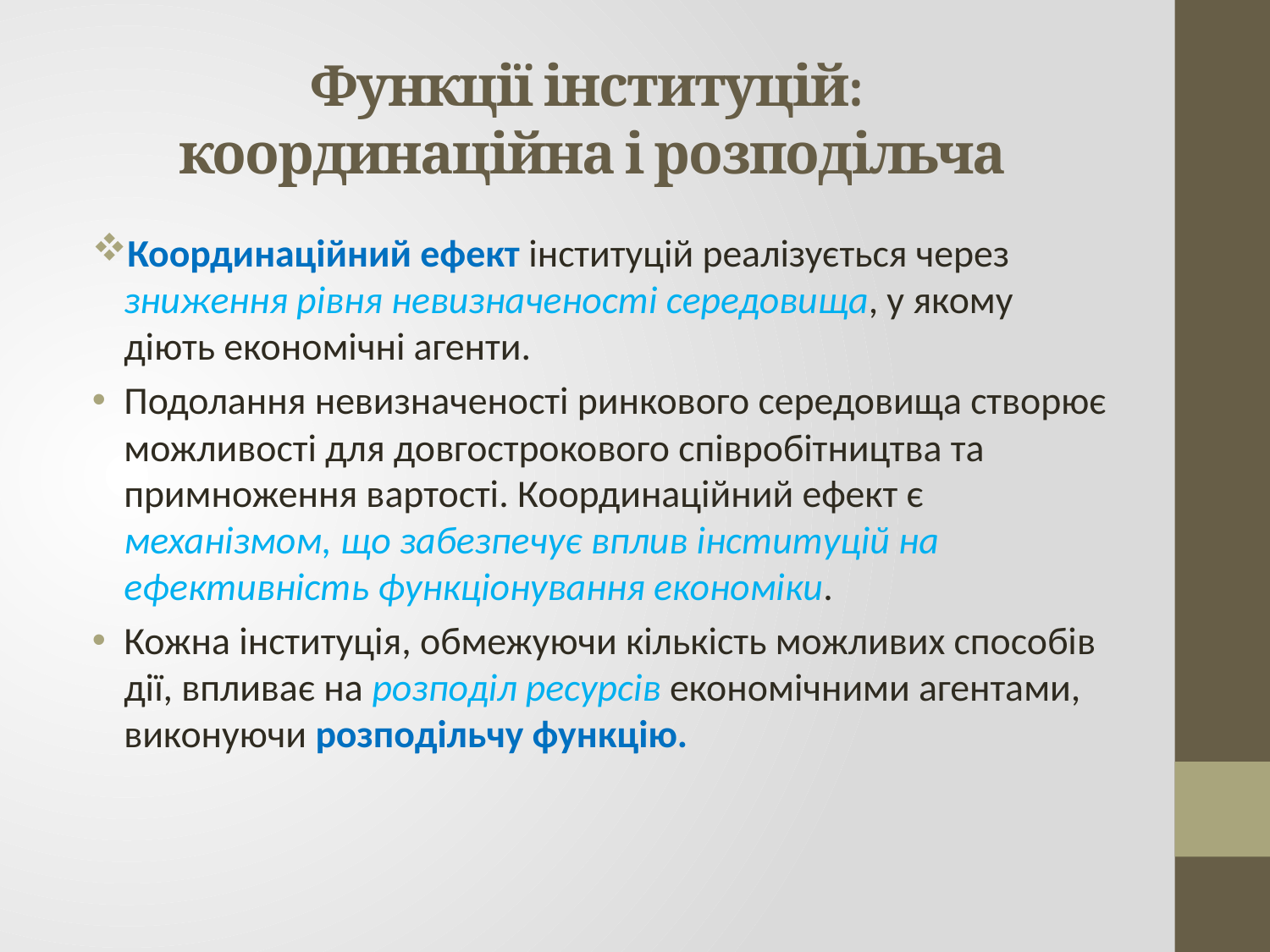

# Функції інституцій: координаційна і розподільча
Координаційний ефект інституцій реалізується через  зниження рівня невизначеності середовища, у якому діють економічні агенти.
Подолання невизначеності ринкового середовища створює можливості для довгострокового співробітництва та примноження вартості. Координаційний ефект є механізмом, що забезпечує вплив інституцій на ефективність функціонування економіки.
Кожна інституція, обмежуючи кількість можливих способів дії, впливає на розподіл ресурсів економічними агентами, виконуючи розподільчу функцію.